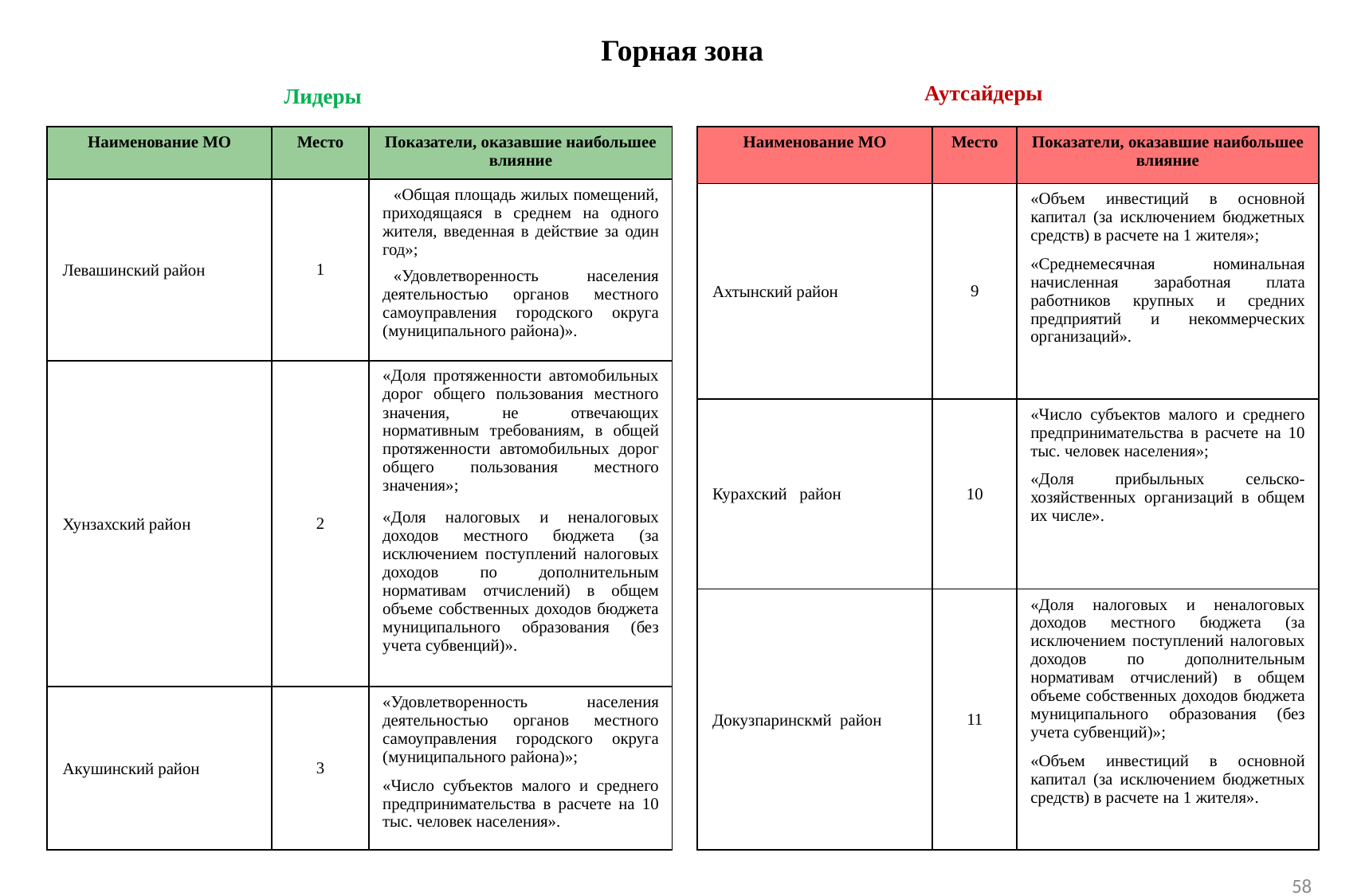

Горная зона
Аутсайдеры
Лидеры
| Наименование МО | Место | Показатели, оказавшие наибольшее влияние |
| --- | --- | --- |
| Ахтынский район | 9 | «Объем инвестиций в основной капитал (за исключением бюджетных средств) в расчете на 1 жителя»; «Среднемесячная номинальная начисленная заработная плата работников крупных и средних предприятий и некоммерческих организаций». |
| Курахский район | 10 | «Число субъектов малого и среднего предпринимательства в расчете на 10 тыс. человек населения»; «Доля прибыльных сельско-хозяйственных организаций в общем их числе». |
| Докузпаринскмй район | 11 | «Доля налоговых и неналоговых доходов местного бюджета (за исключением поступлений налоговых доходов по дополнительным нормативам отчислений) в общем объеме собственных доходов бюджета муниципального образования (без учета субвенций)»; «Объем инвестиций в основной капитал (за исключением бюджетных средств) в расчете на 1 жителя». |
| Наименование МО | Место | Показатели, оказавшие наибольшее влияние |
| --- | --- | --- |
| Левашинский район | 1 | «Общая площадь жилых помещений, приходящаяся в среднем на одного жителя, введенная в действие за один год»; «Удовлетворенность населения деятельностью органов местного самоуправления городского округа (муниципального района)». |
| Хунзахский район | 2 | «Доля протяженности автомобильных дорог общего пользования местного значения, не отвечающих нормативным требованиям, в общей протяженности автомобильных дорог общего пользования местного значения»; «Доля налоговых и неналоговых доходов местного бюджета (за исключением поступлений налоговых доходов по дополнительным нормативам отчислений) в общем объеме собственных доходов бюджета муниципального образования (без учета субвенций)». |
| Акушинский район | 3 | «Удовлетворенность населения деятельностью органов местного самоуправления городского округа (муниципального района)»; «Число субъектов малого и среднего предпринимательства в расчете на 10 тыс. человек населения». |
58